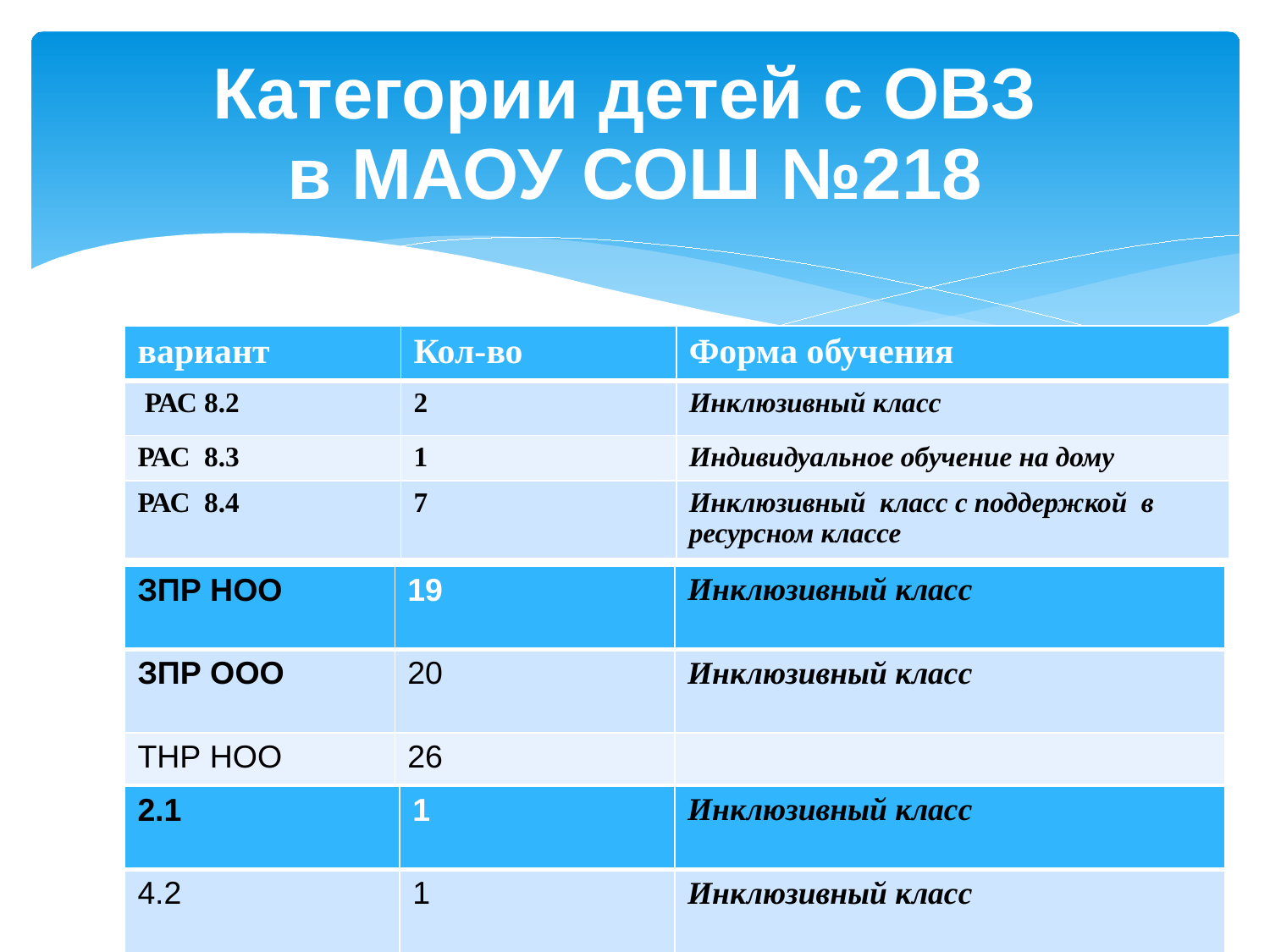

# Категории детей с ОВЗ в МАОУ СОШ №218
| вариант | Кол-во | Форма обучения |
| --- | --- | --- |
| РАС 8.2 | 2 | Инклюзивный класс |
| РАС 8.3 | 1 | Индивидуальное обучение на дому |
| РАС 8.4 | 7 | Инклюзивный класс с поддержкой в ресурсном классе |
| ЗПР НОО | 19 | Инклюзивный класс |
| --- | --- | --- |
| ЗПР ООО | 20 | Инклюзивный класс |
| ТНР НОО | 26 |  |
| 2.1 | 1 | Инклюзивный класс |
| --- | --- | --- |
| 4.2 | 1 | Инклюзивный класс |